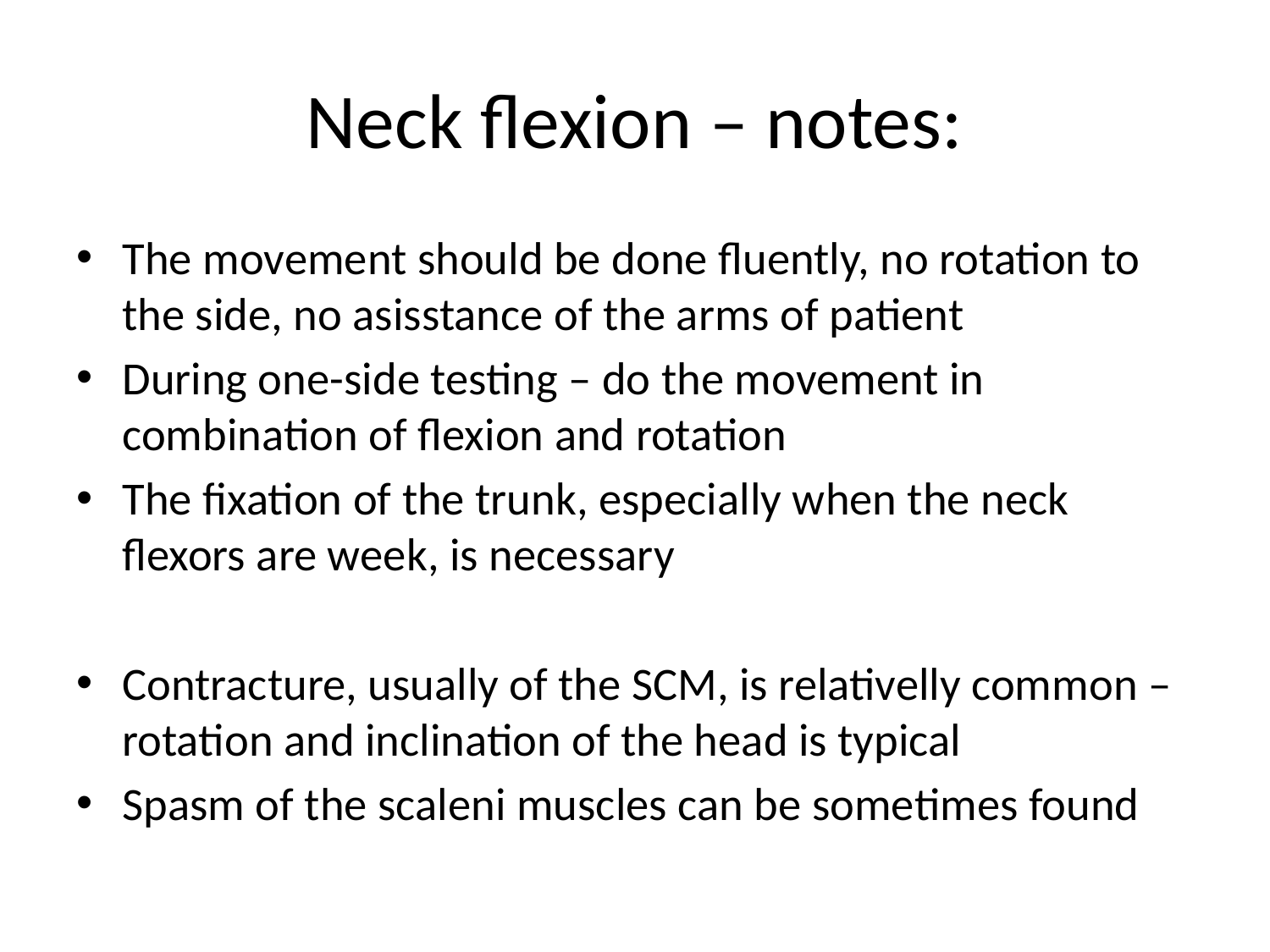

# Neck flexion – notes:
The movement should be done fluently, no rotation to the side, no asisstance of the arms of patient
During one-side testing – do the movement in combination of flexion and rotation
The fixation of the trunk, especially when the neck flexors are week, is necessary

Contracture, usually of the SCM, is relativelly common – rotation and inclination of the head is typical
Spasm of the scaleni muscles can be sometimes found